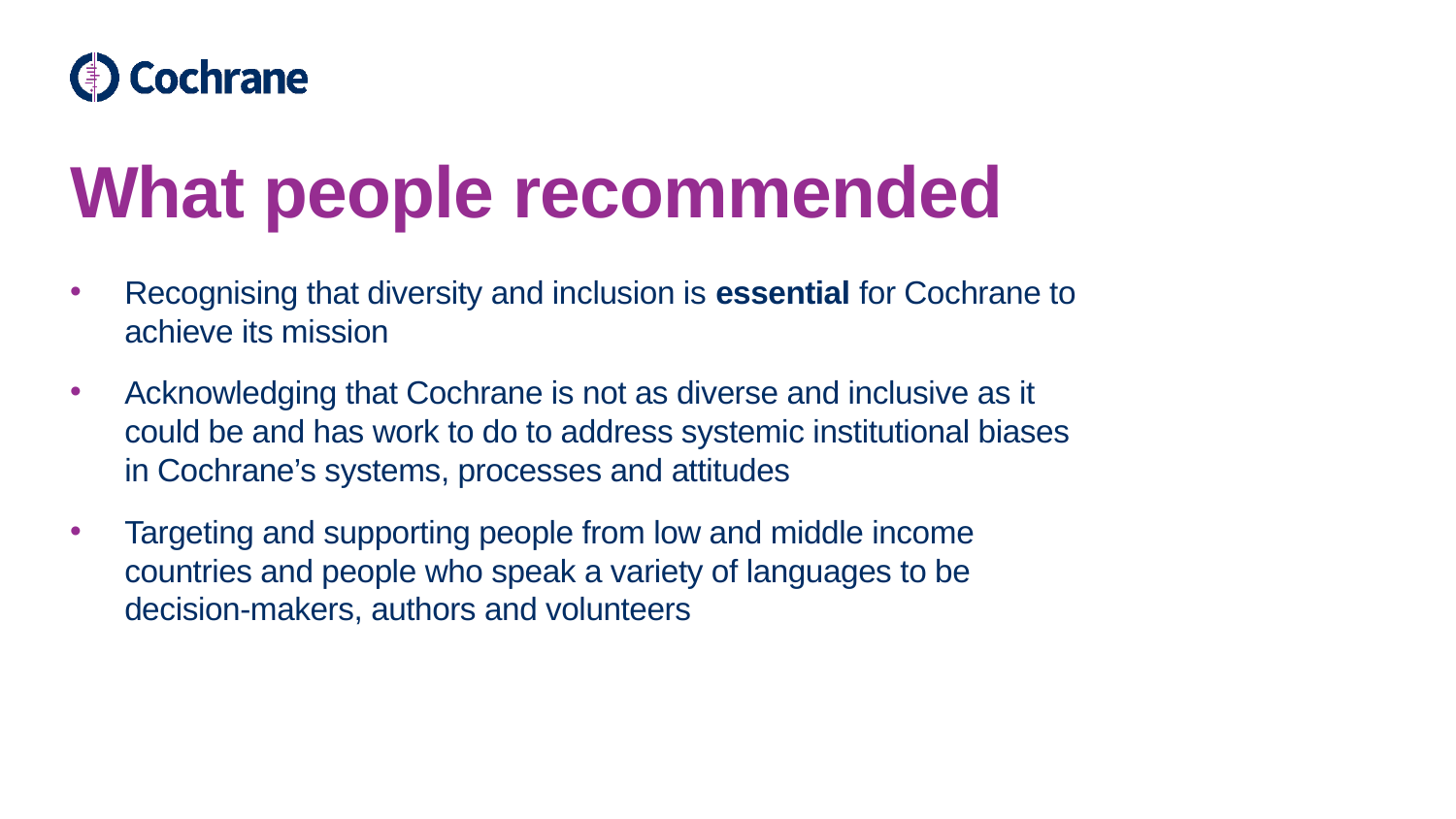

# What people recommended
Recognising that diversity and inclusion is essential for Cochrane to achieve its mission
Acknowledging that Cochrane is not as diverse and inclusive as it could be and has work to do to address systemic institutional biases in Cochrane’s systems, processes and attitudes
Targeting and supporting people from low and middle income countries and people who speak a variety of languages to be decision-makers, authors and volunteers